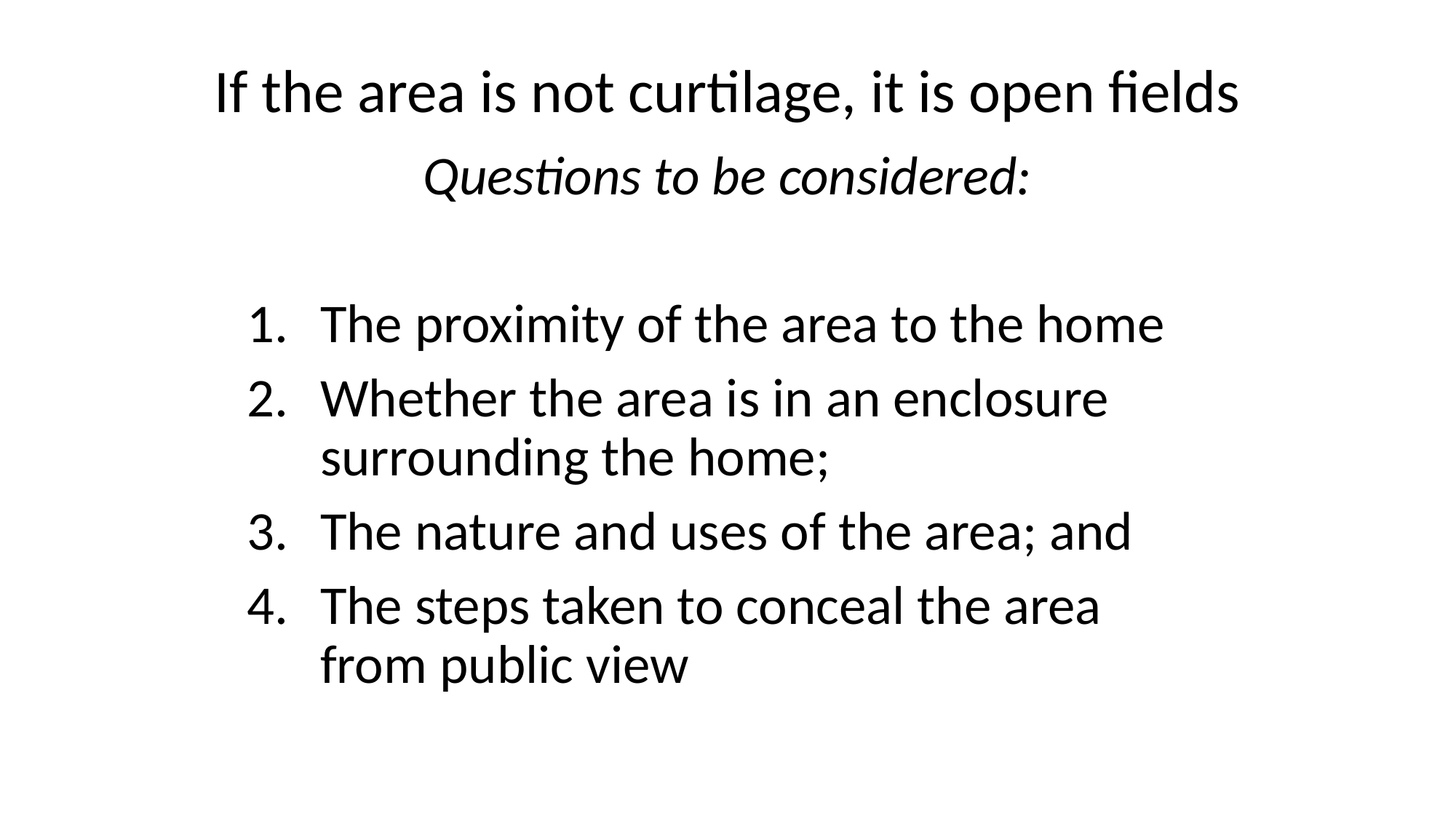

# If the area is not curtilage, it is open fields
Questions to be considered:

The proximity of the area to the home
Whether the area is in an enclosure surrounding the home;
The nature and uses of the area; and
The steps taken to conceal the area from public view